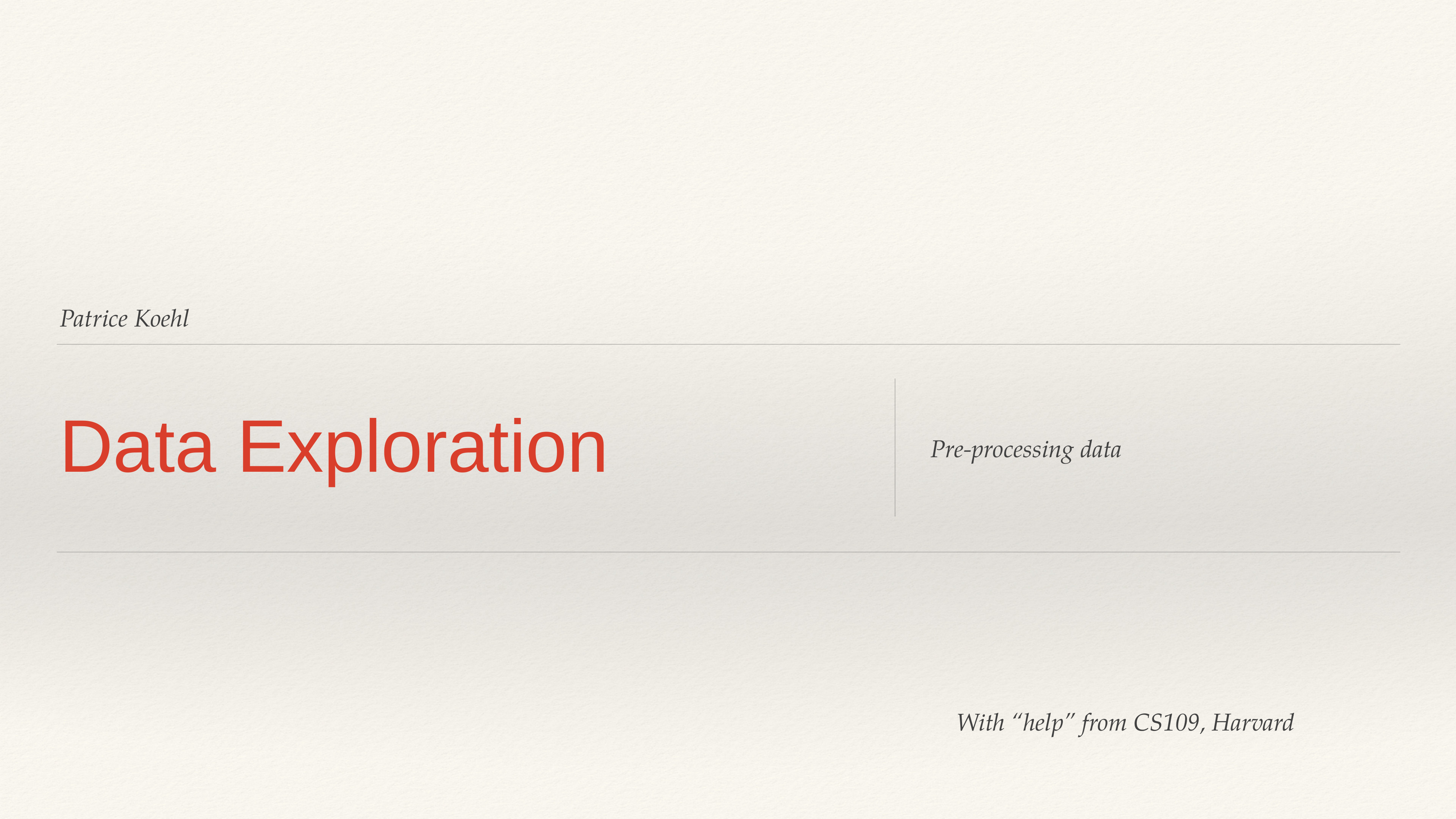

Patrice Koehl
# Data Exploration
Pre-processing data
With “help” from CS109, Harvard